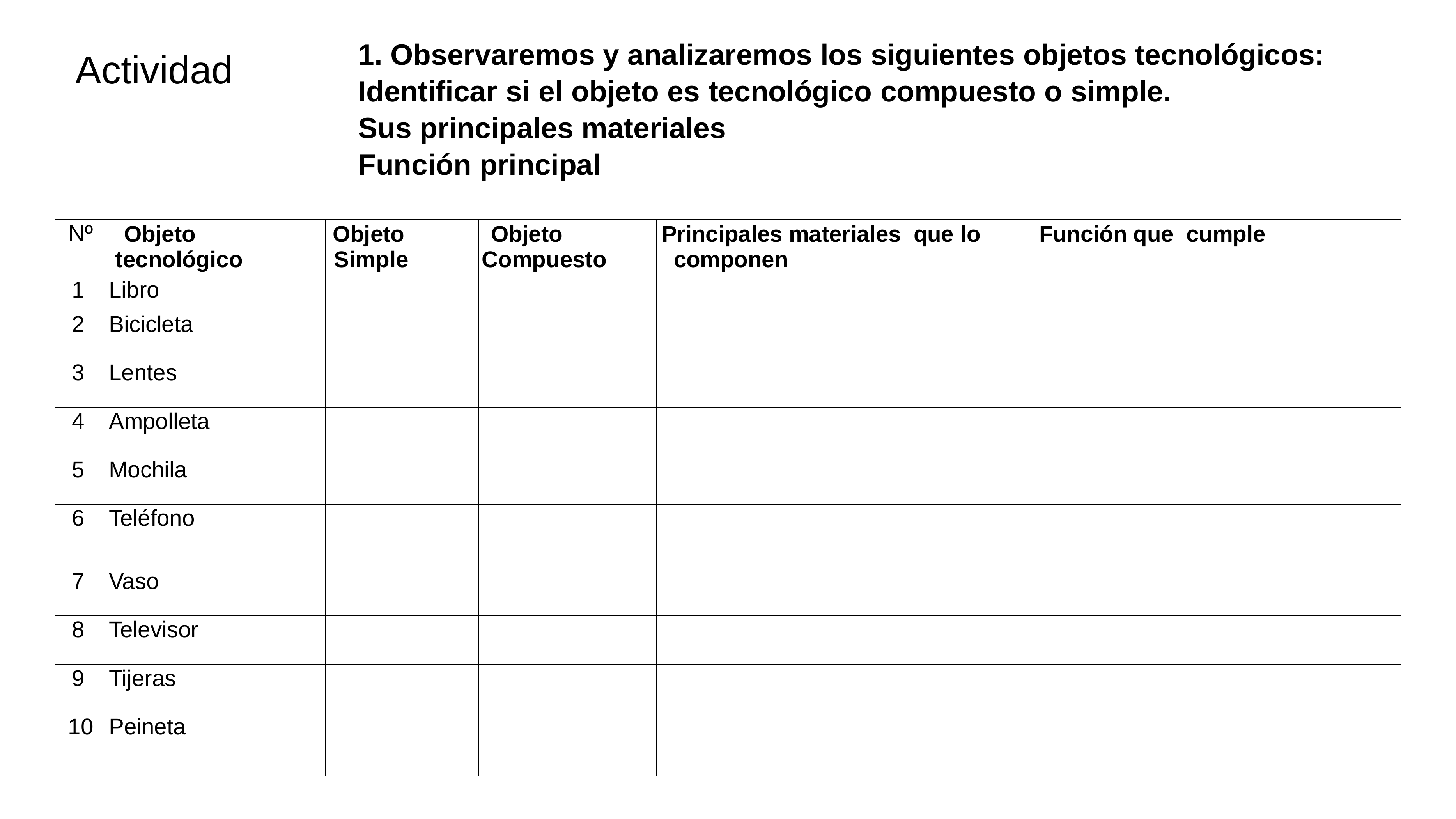

1. Observaremos y analizaremos los siguientes objetos tecnológicos:
Identificar si el objeto es tecnológico compuesto o simple.
Sus principales materiales
Función principal
Actividad
| Nº | Objeto tecnológico | Objeto Simple | Objeto Compuesto | Principales materiales que lo componen | Función que cumple |
| --- | --- | --- | --- | --- | --- |
| 1 | Libro |  |  |  |  |
| 2 | Bicicleta |  |  |  |  |
| 3 | Lentes |  |  |  |  |
| 4 | Ampolleta |  |  |  |  |
| 5 | Mochila |  |  |  |  |
| 6 | Teléfono |  |  |  |  |
| 7 | Vaso |  |  |  |  |
| 8 | Televisor |  |  |  |  |
| 9 | Tijeras |  |  |  |  |
| 10 | Peineta |  |  |  |  |